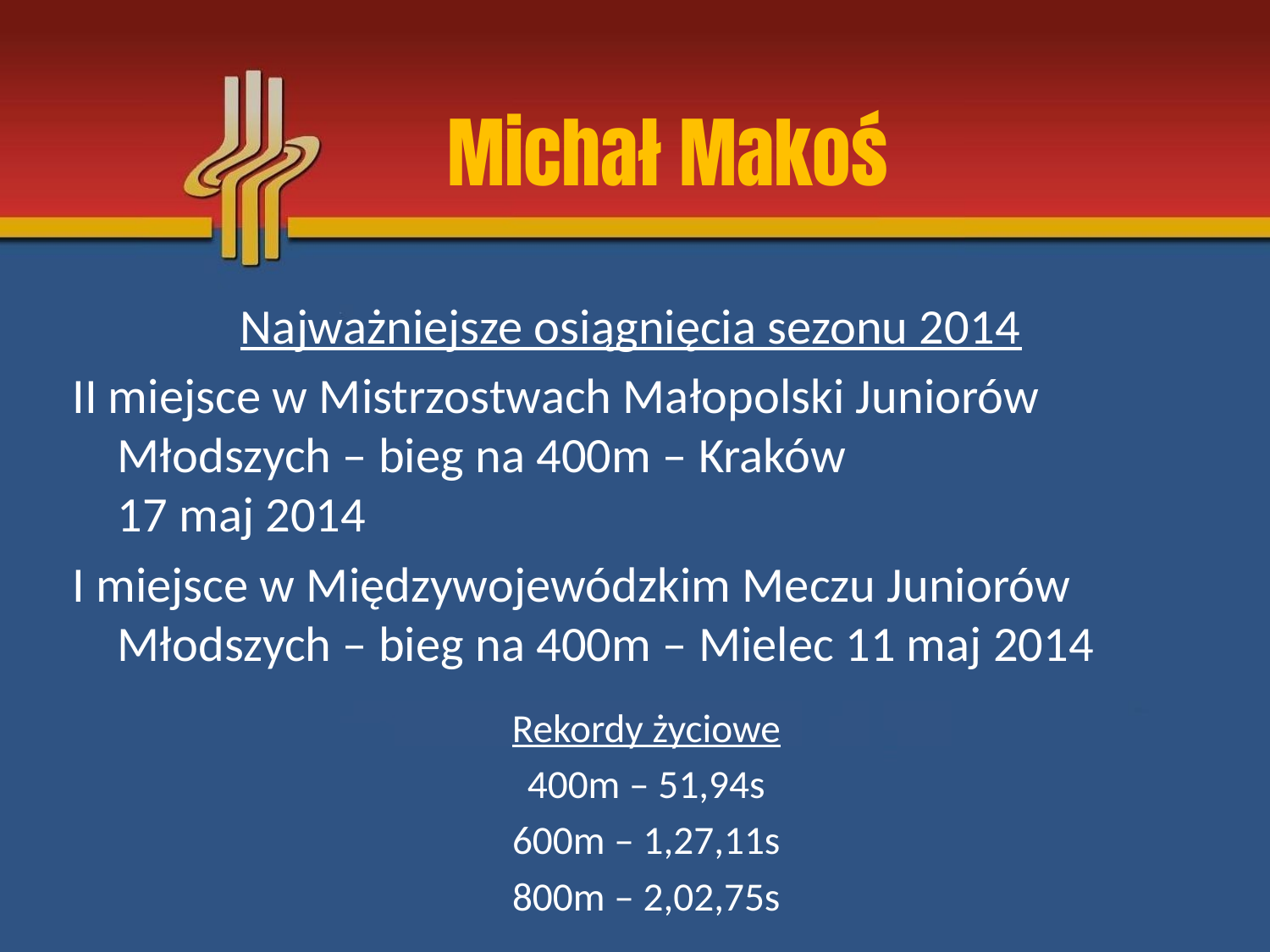

# Michał Makoś
Najważniejsze osiągnięcia sezonu 2014
II miejsce w Mistrzostwach Małopolski Juniorów Młodszych – bieg na 400m – Kraków
17 maj 2014
I miejsce w Międzywojewódzkim Meczu Juniorów Młodszych – bieg na 400m – Mielec 11 maj 2014

Rekordy życiowe
400m – 51,94s
600m – 1,27,11s
800m – 2,02,75s